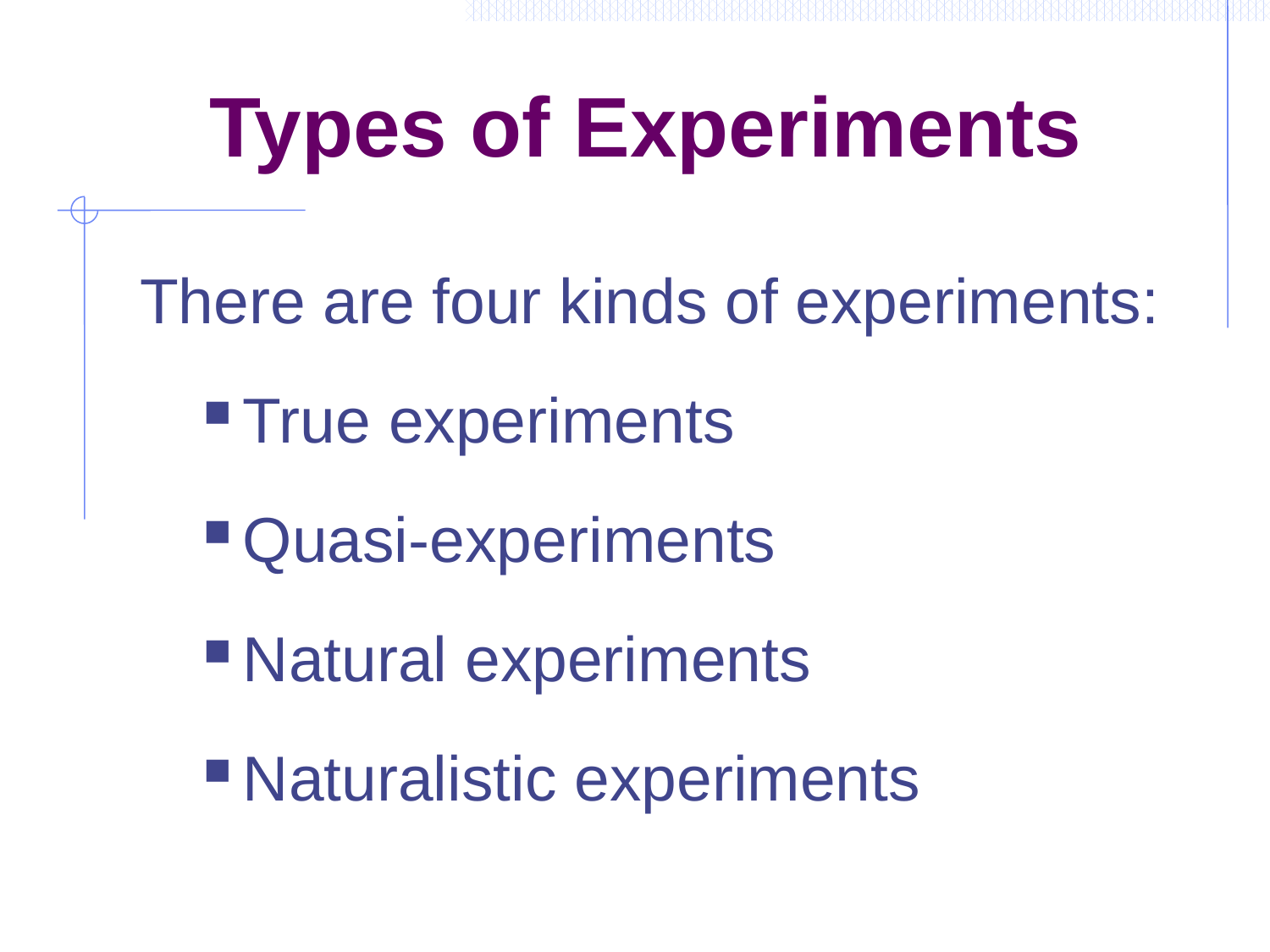

# Types of Experiments
There are four kinds of experiments:
True experiments
Quasi-experiments
Natural experiments
Naturalistic experiments